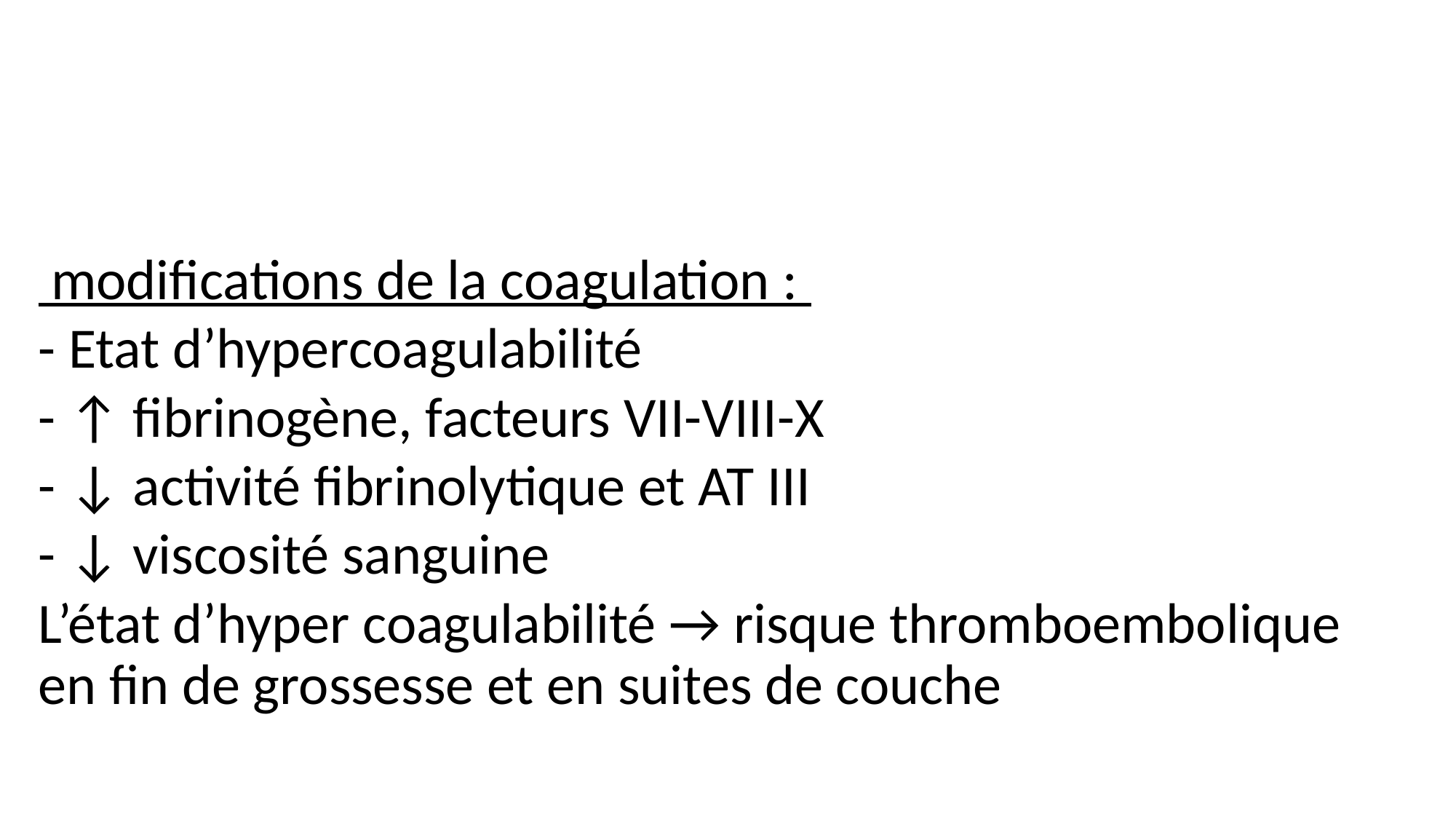

modifications de la coagulation :
- Etat d’hypercoagulabilité
- ↑ fibrinogène, facteurs VII-VIII-X
- ↓ activité fibrinolytique et AT III
- ↓ viscosité sanguine
L’état d’hyper coagulabilité → risque thromboembolique en fin de grossesse et en suites de couche